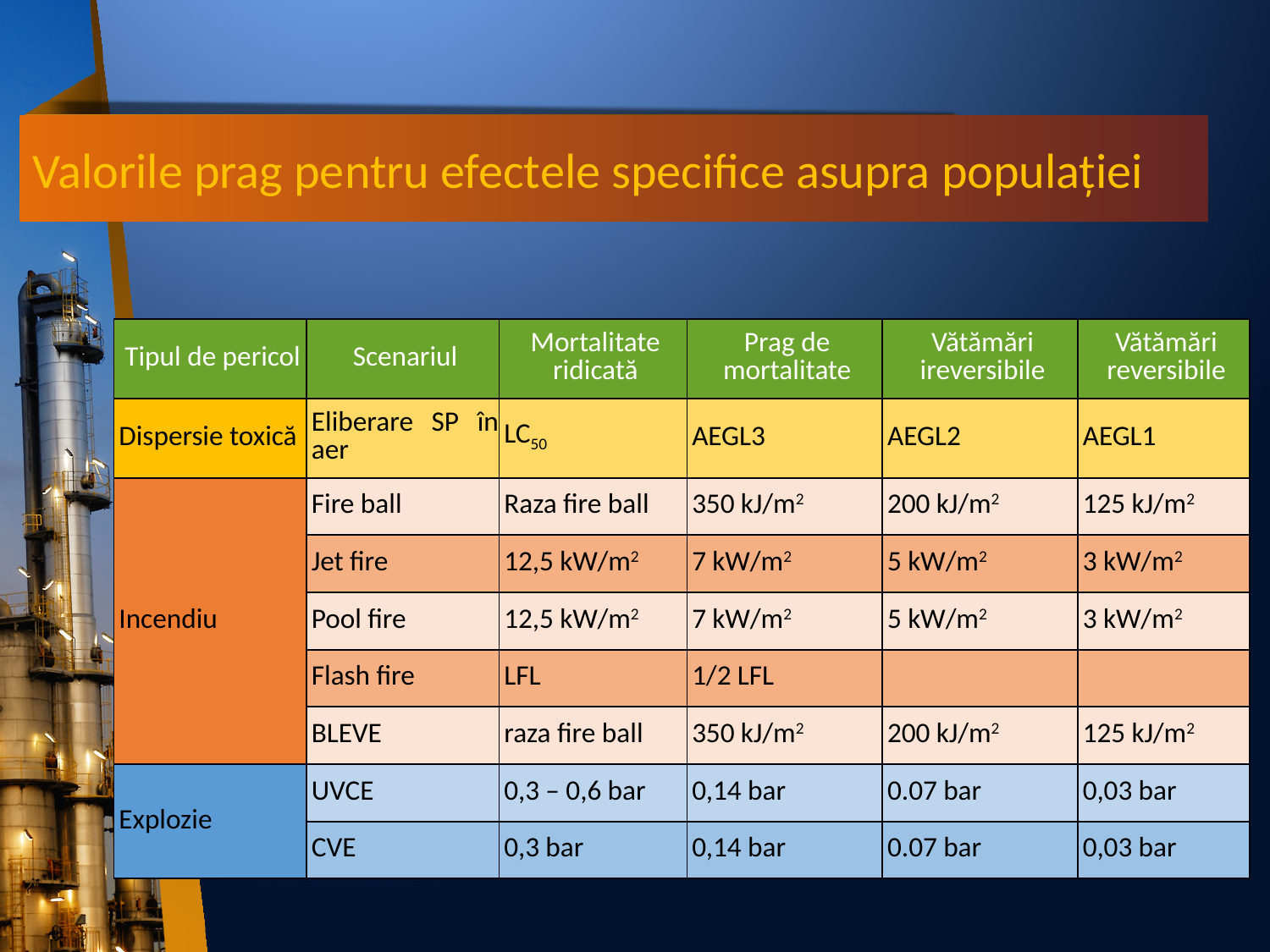

# Valorile prag pentru efectele specifice asupra populației
| Tipul de pericol | Scenariul | Mortalitate ridicată | Prag de mortalitate | Vătămări ireversibile | Vătămări reversibile |
| --- | --- | --- | --- | --- | --- |
| Dispersie toxică | Eliberare SP în aer | LC50 | AEGL3 | AEGL2 | AEGL1 |
| Incendiu | Fire ball | Raza fire ball | 350 kJ/m2 | 200 kJ/m2 | 125 kJ/m2 |
|  | Jet fire | 12,5 kW/m2 | 7 kW/m2 | 5 kW/m2 | 3 kW/m2 |
|  | Pool fire | 12,5 kW/m2 | 7 kW/m2 | 5 kW/m2 | 3 kW/m2 |
|  | Flash fire | LFL | 1/2 LFL |  |  |
|  | BLEVE | raza fire ball | 350 kJ/m2 | 200 kJ/m2 | 125 kJ/m2 |
| Explozie | UVCE | 0,3 – 0,6 bar | 0,14 bar | 0.07 bar | 0,03 bar |
|  | CVE | 0,3 bar | 0,14 bar | 0.07 bar | 0,03 bar |